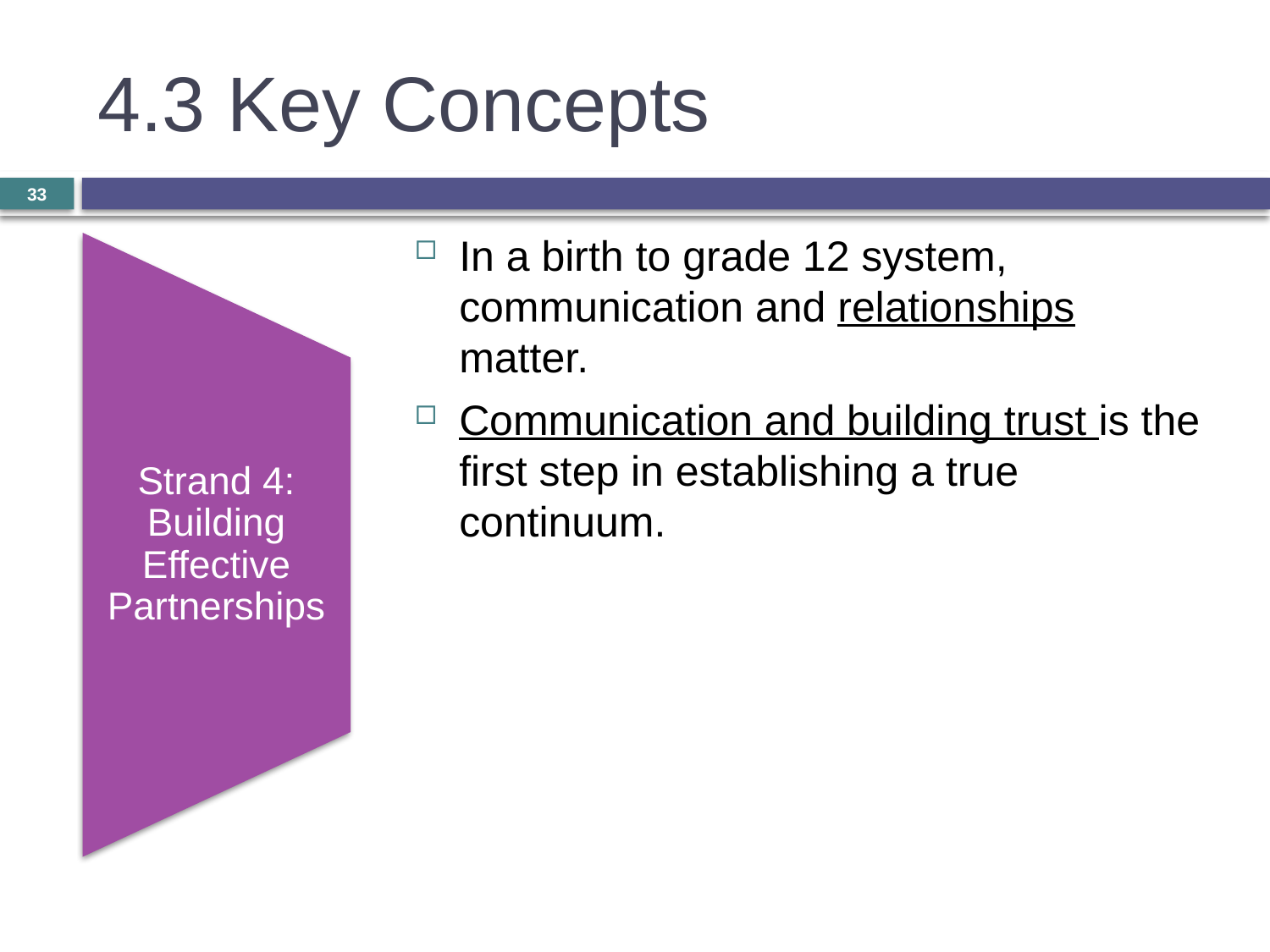

# 4.3 Key Concepts
33
In a birth to grade 12 system, communication and relationships matter.
Communication and building trust is the first step in establishing a true continuum.
Strand 4: Building Effective Partnerships